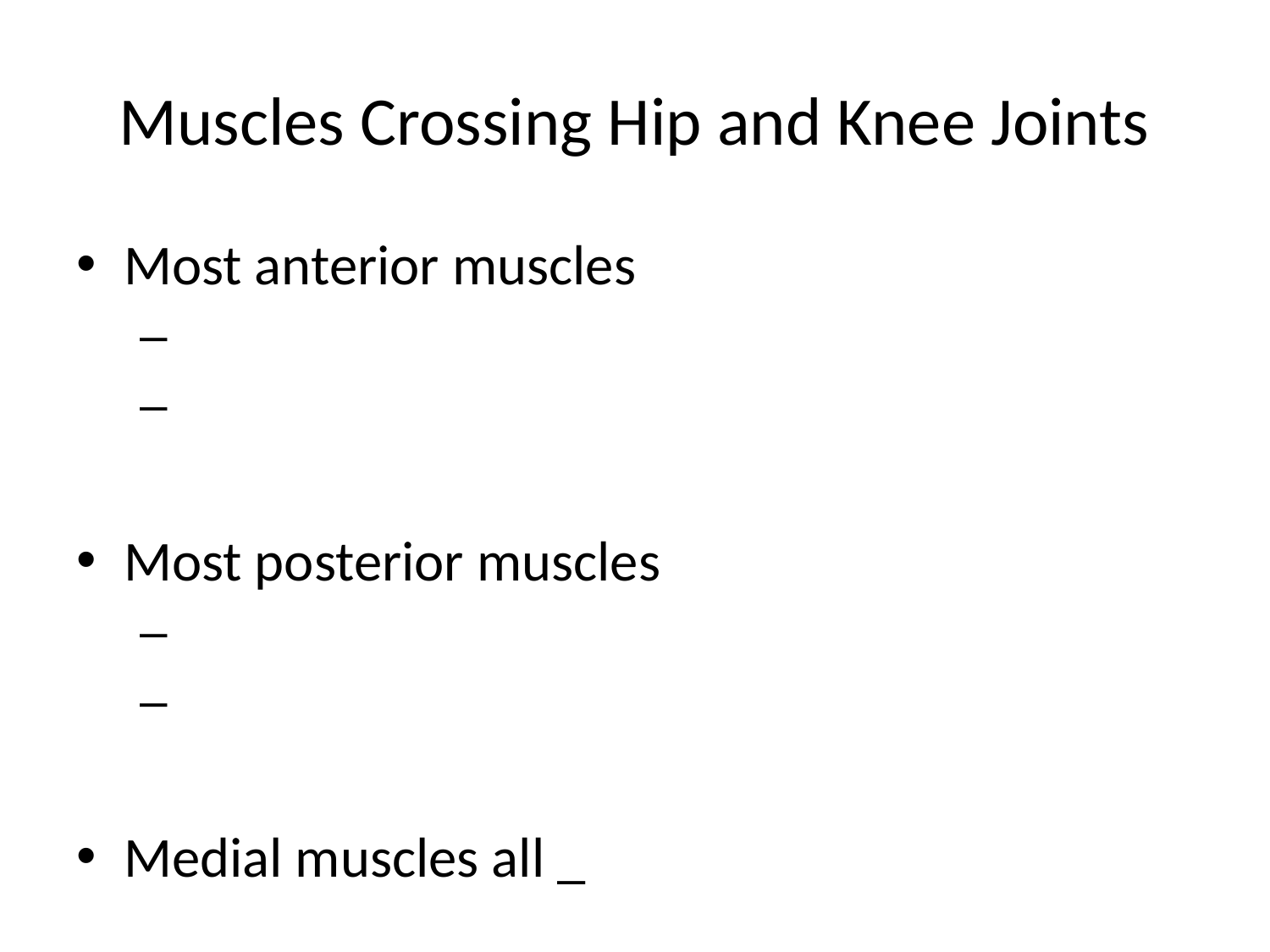

# Muscles Crossing Hip and Knee Joints
Most anterior muscles

Most posterior muscles

Medial muscles all _